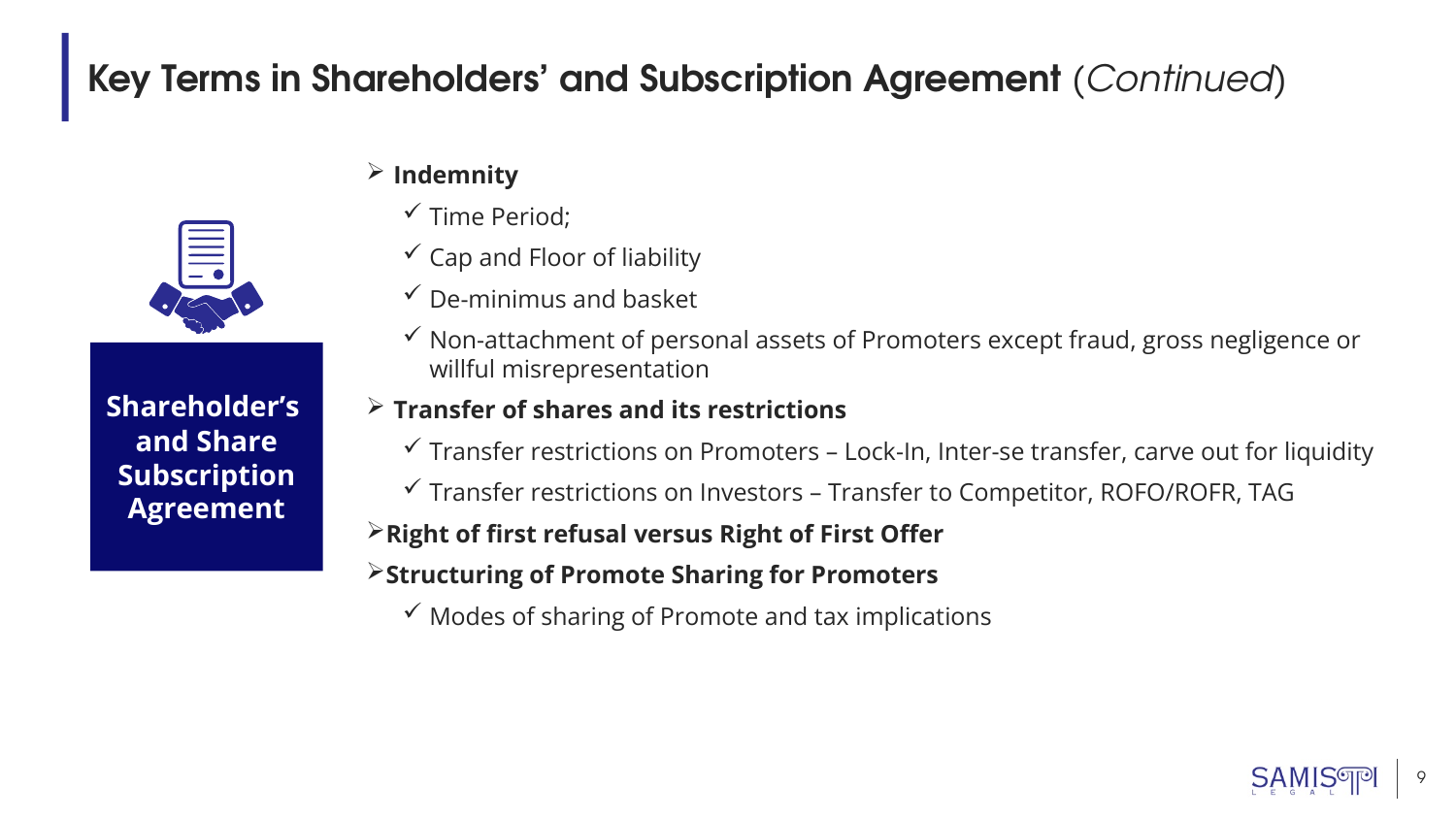

# Key Terms in Shareholders’ and Subscription Agreement (Continued)
Indemnity
Time Period;
Cap and Floor of liability
De-minimus and basket
Non-attachment of personal assets of Promoters except fraud, gross negligence or willful misrepresentation
Transfer of shares and its restrictions
Transfer restrictions on Promoters – Lock-In, Inter-se transfer, carve out for liquidity
Transfer restrictions on Investors – Transfer to Competitor, ROFO/ROFR, TAG
Right of first refusal versus Right of First Offer
Structuring of Promote Sharing for Promoters
Modes of sharing of Promote and tax implications

Shareholder’s  and Share Subscription Agreement
9